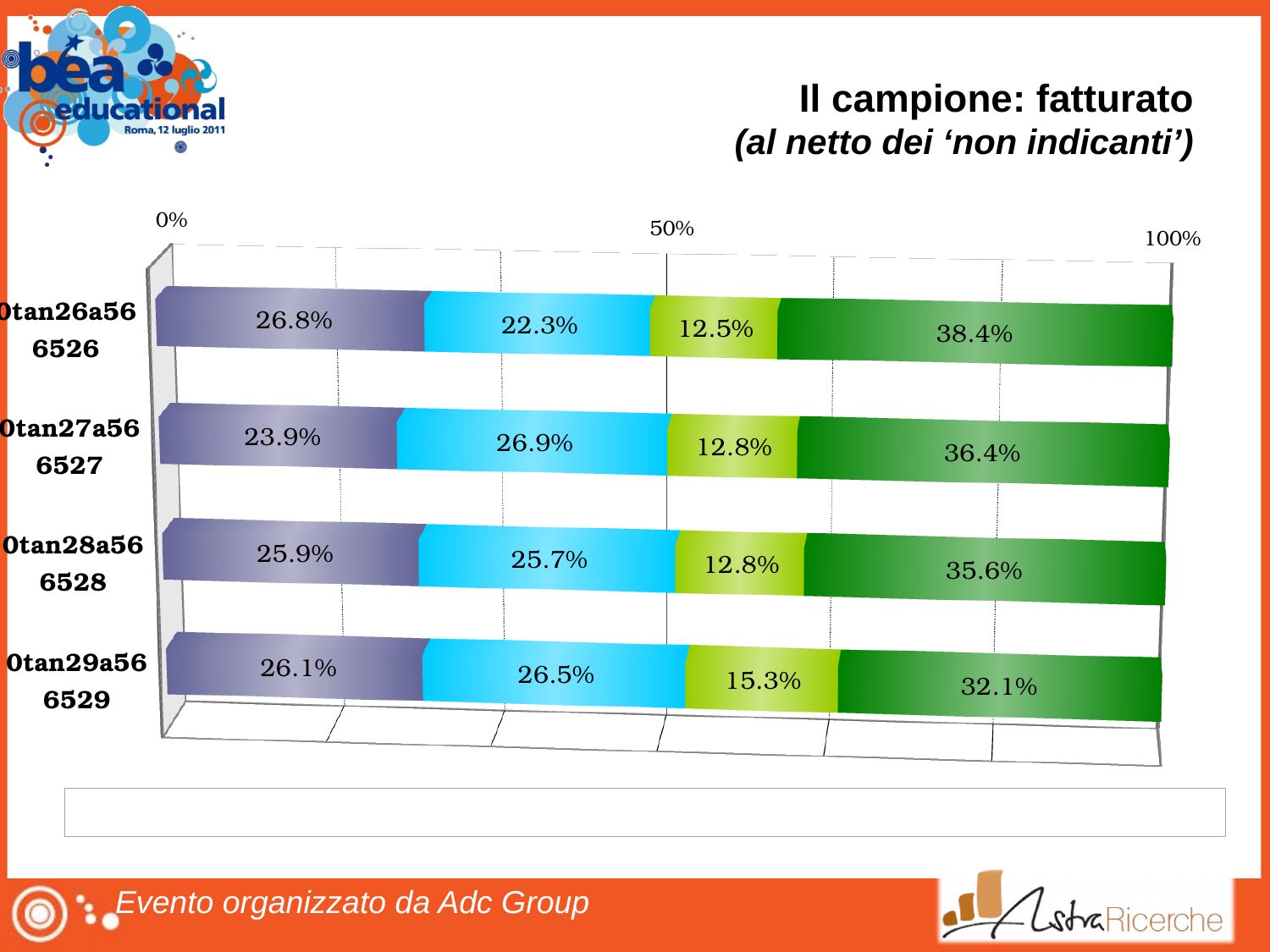

# Il campione: fatturato (al netto dei ‘non indicanti’)

[unsupported chart]